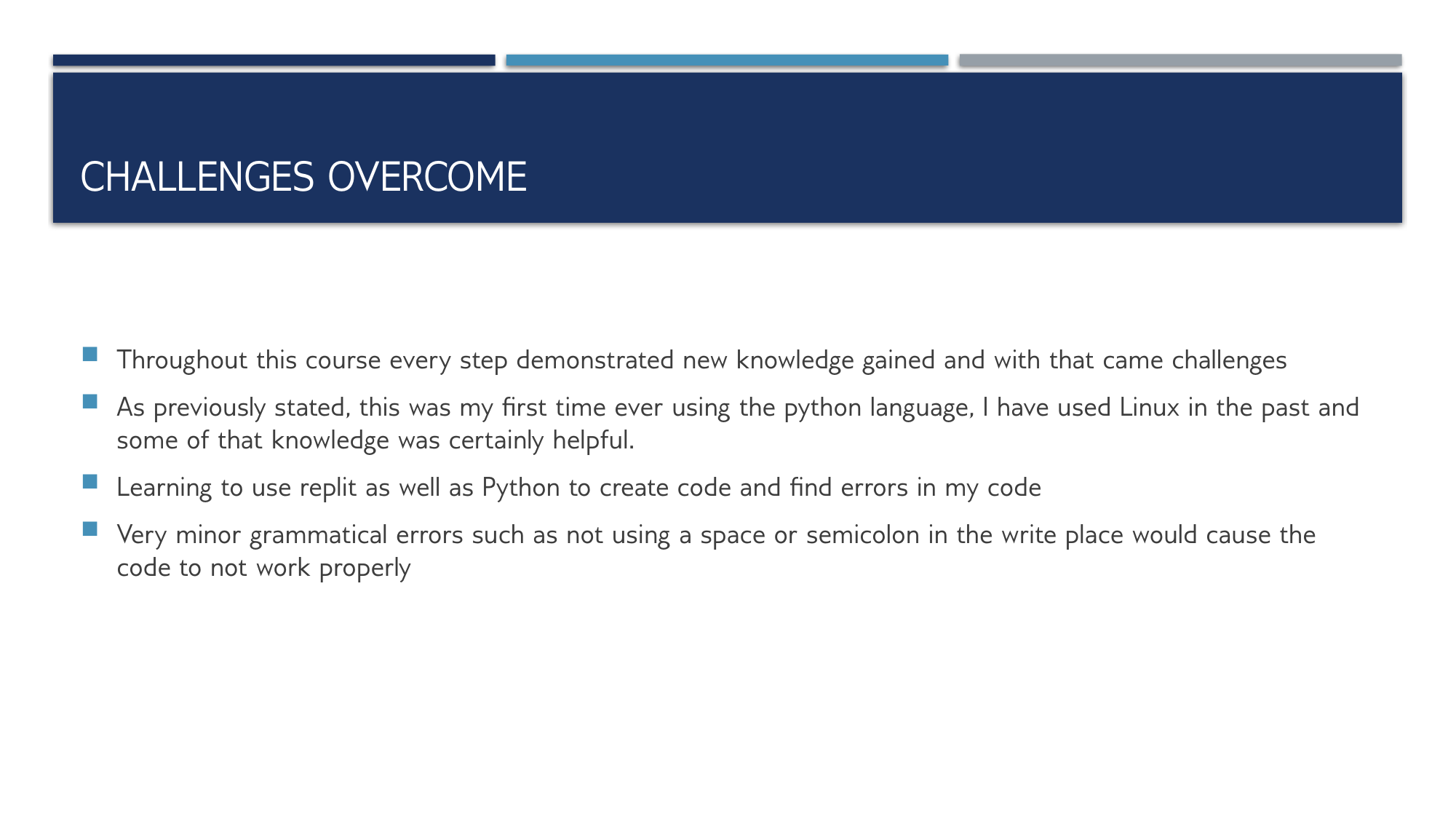

# challenges overcome
Throughout this course every step demonstrated new knowledge gained and with that came challenges
As previously stated, this was my first time ever using the python language, I have used Linux in the past and some of that knowledge was certainly helpful.
Learning to use replit as well as Python to create code and find errors in my code
Very minor grammatical errors such as not using a space or semicolon in the write place would cause the code to not work properly